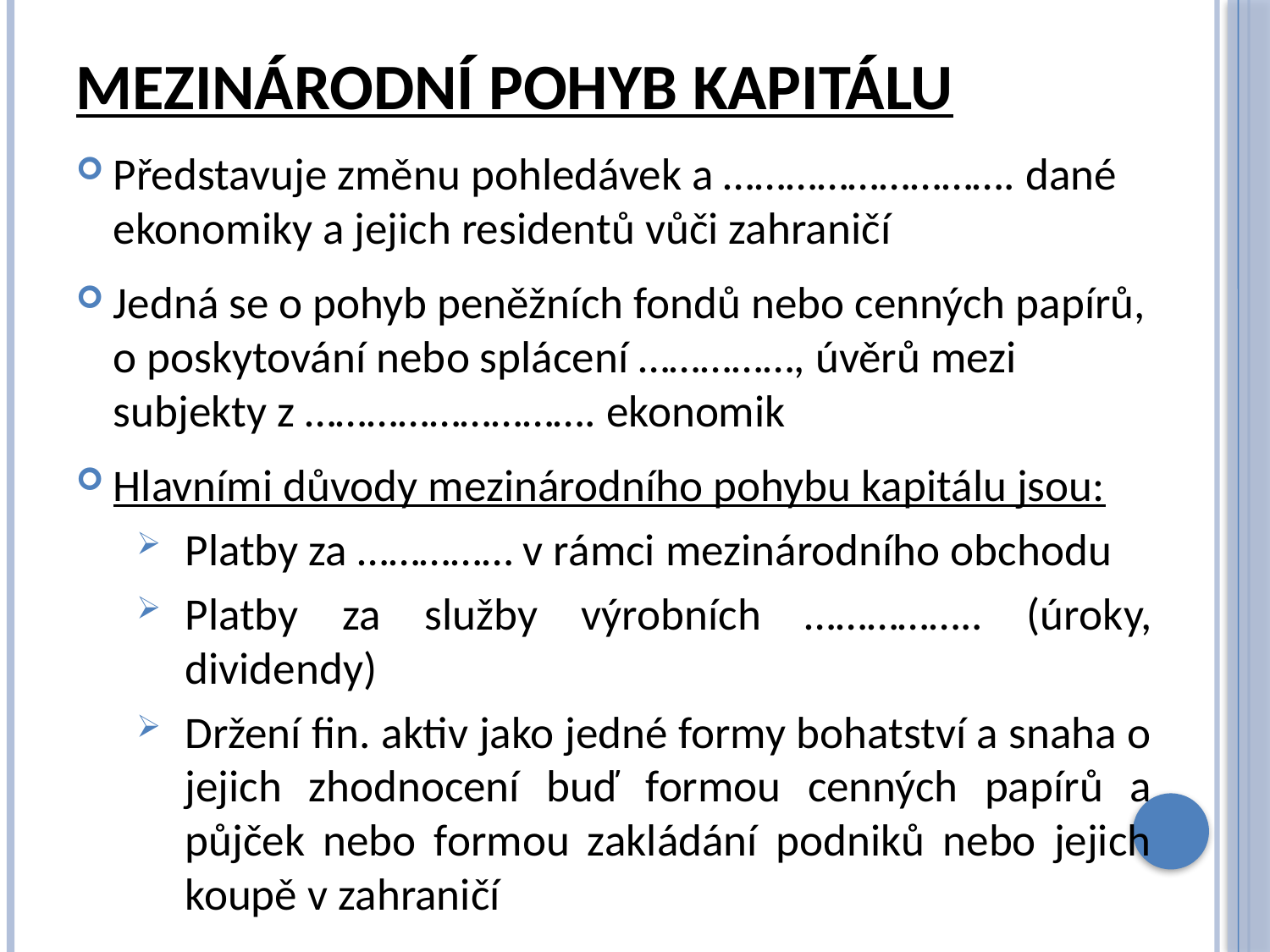

# Mezinárodní pohyb kapitálu
Představuje změnu pohledávek a ………………………. dané ekonomiky a jejich residentů vůči zahraničí
Jedná se o pohyb peněžních fondů nebo cenných papírů, o poskytování nebo splácení ……………, úvěrů mezi subjekty z ………………………. ekonomik
Hlavními důvody mezinárodního pohybu kapitálu jsou:
Platby za …………… v rámci mezinárodního obchodu
Platby za služby výrobních …………….. (úroky, dividendy)
Držení fin. aktiv jako jedné formy bohatství a snaha o jejich zhodnocení buď formou cenných papírů a půjček nebo formou zakládání podniků nebo jejich koupě v zahraničí